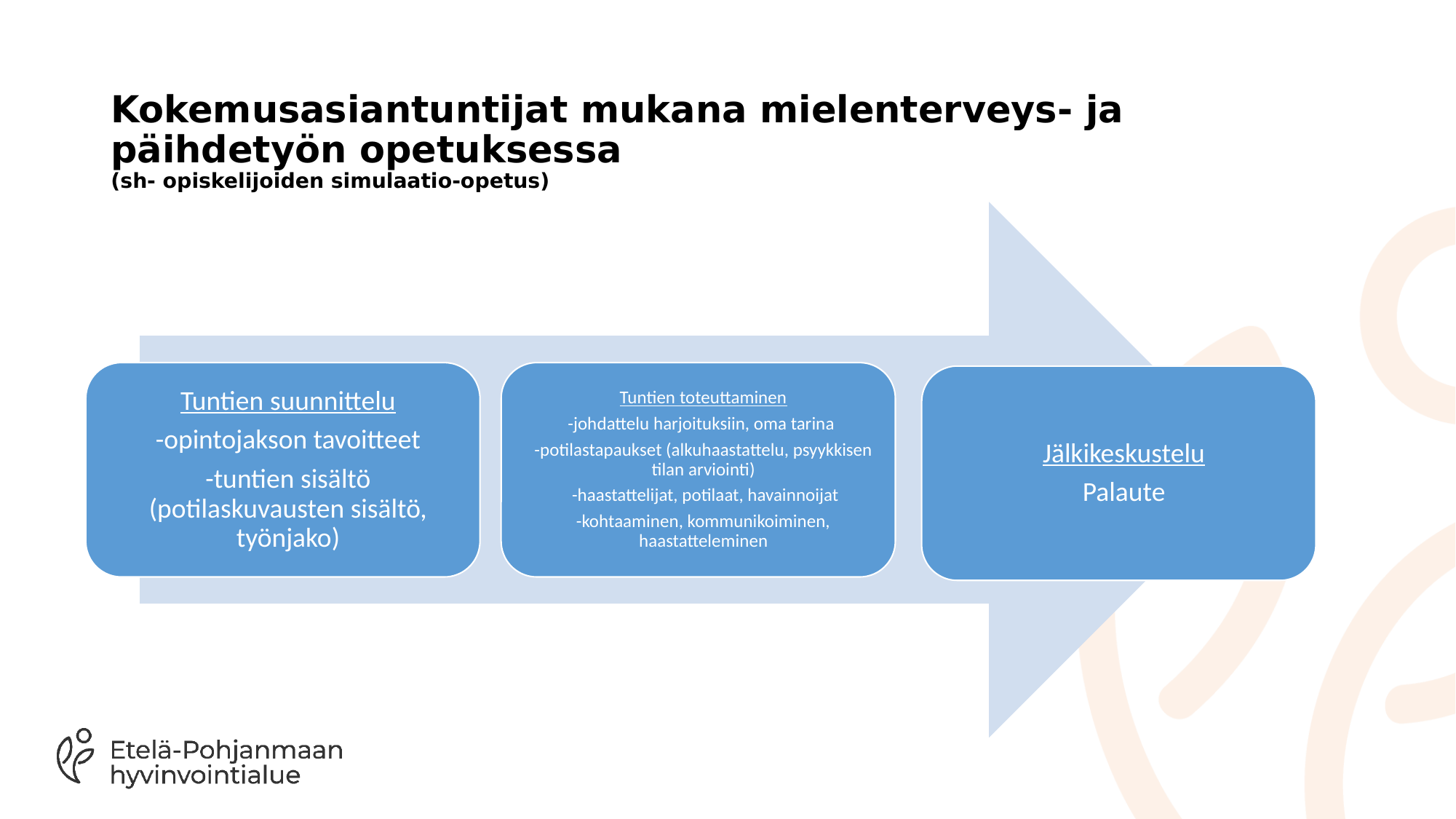

# Kokemusasiantuntijat mukana mielenterveys- ja päihdetyön opetuksessa (sh- opiskelijoiden simulaatio-opetus)
Tuntien suunnittelu
-opintojakson tavoitteet
-tuntien sisältö (potilaskuvausten sisältö, työnjako)
Tuntien toteuttaminen
-johdattelu harjoituksiin, oma tarina
-potilastapaukset (alkuhaastattelu, psyykkisen tilan arviointi)
 -haastattelijat, potilaat, havainnoijat
-kohtaaminen, kommunikoiminen, haastatteleminen
Jälkikeskustelu
Palaute